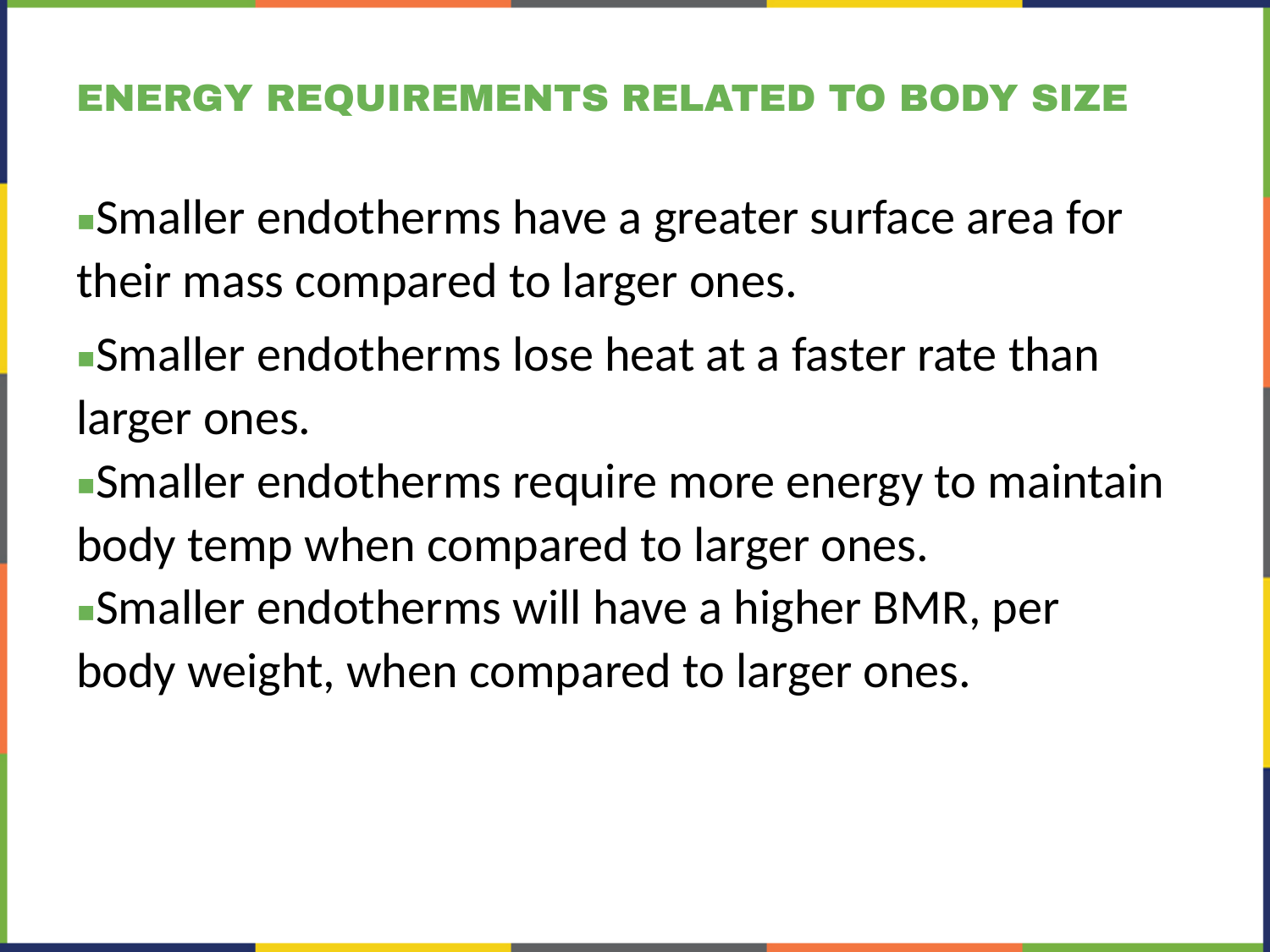

# ENERGY REQUIREMENTS RELATED TO BODY SIZE
Smaller endotherms have a greater surface area for their mass compared to larger ones.
Smaller endotherms lose heat at a faster rate than larger ones.
Smaller endotherms require more energy to maintain body temp when compared to larger ones.
Smaller endotherms will have a higher BMR, per body weight, when compared to larger ones.